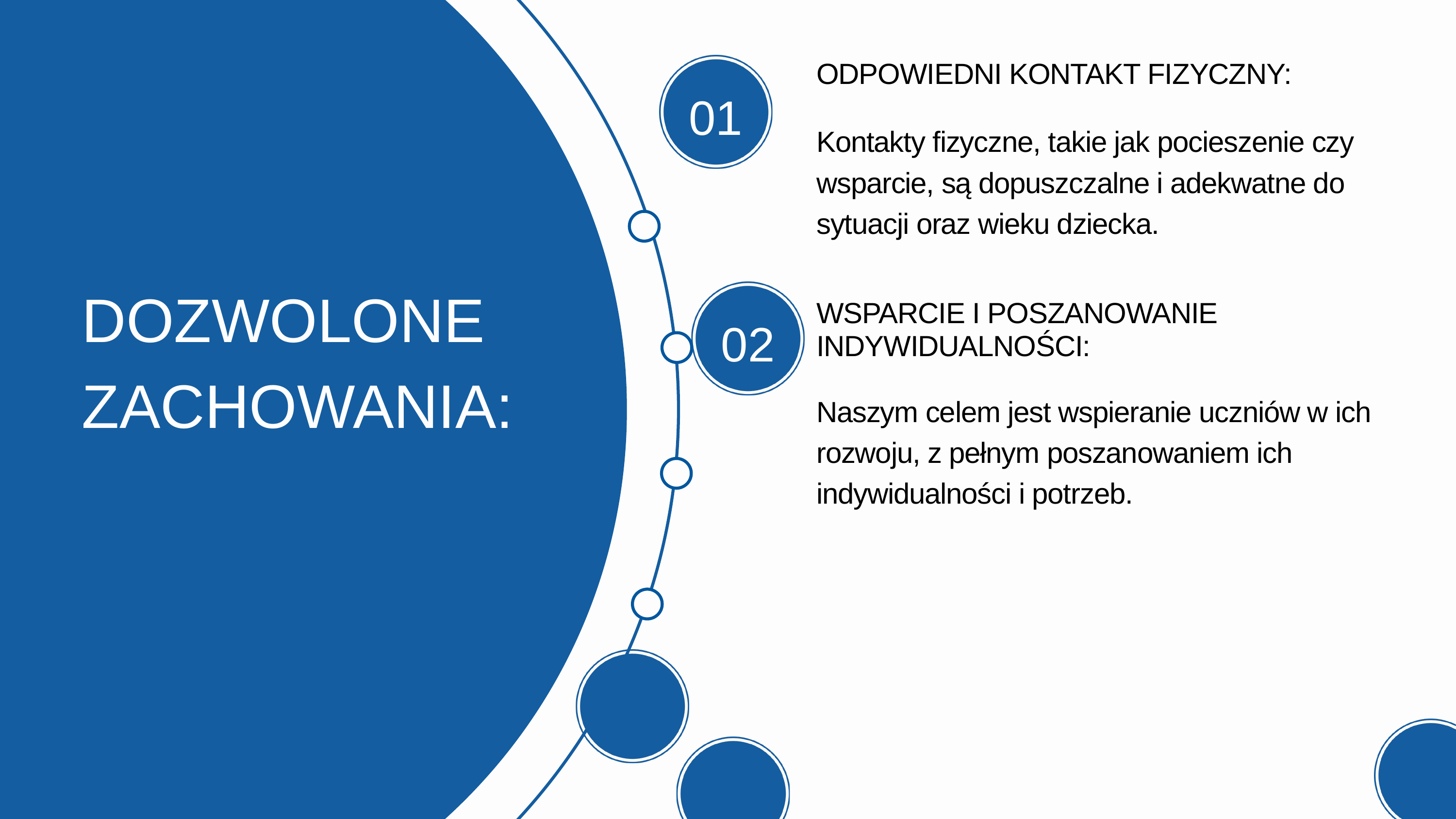

ODPOWIEDNI KONTAKT FIZYCZNY:

Kontakty fizyczne, takie jak pocieszenie czy
wsparcie, są dopuszczalne i adekwatne do
sytuacji oraz wieku dziecka.
01

DOZWOLONE ZACHOWANIA:

WSPARCIE I POSZANOWANIE
INDYWIDUALNOŚCI:

Naszym celem jest wspieranie uczniów w ich
rozwoju, z pełnym poszanowaniem ich
indywidualności i potrzeb.
02

03